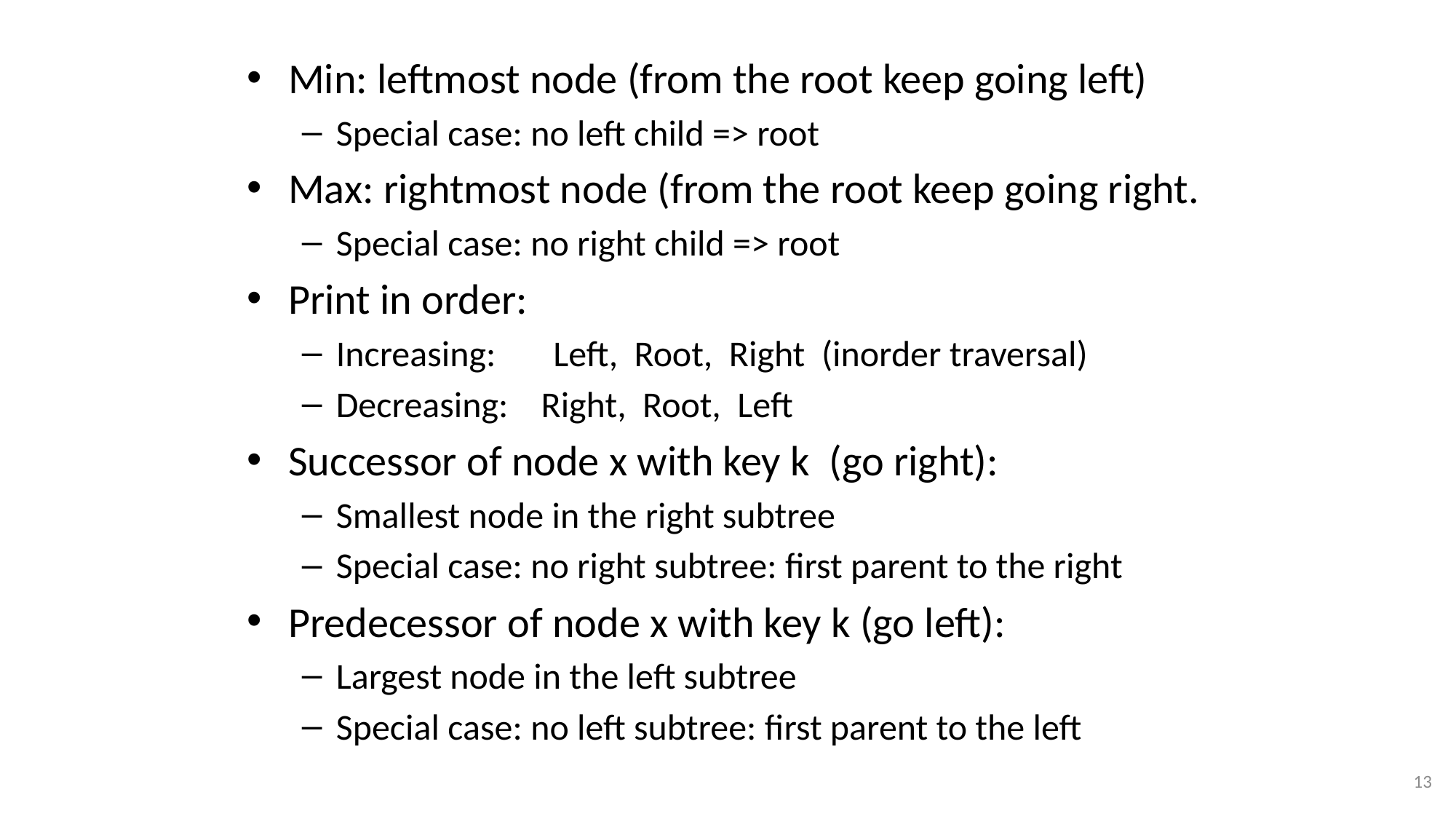

Min: leftmost node (from the root keep going left)
Special case: no left child => root
Max: rightmost node (from the root keep going right.
Special case: no right child => root
Print in order:
Increasing:       Left,  Root,  Right  (inorder traversal)
Decreasing:    Right,  Root,  Left
Successor of node x with key k  (go right):
Smallest node in the right subtree
Special case: no right subtree: first parent to the right
Predecessor of node x with key k (go left):
Largest node in the left subtree
Special case: no left subtree: first parent to the left

13